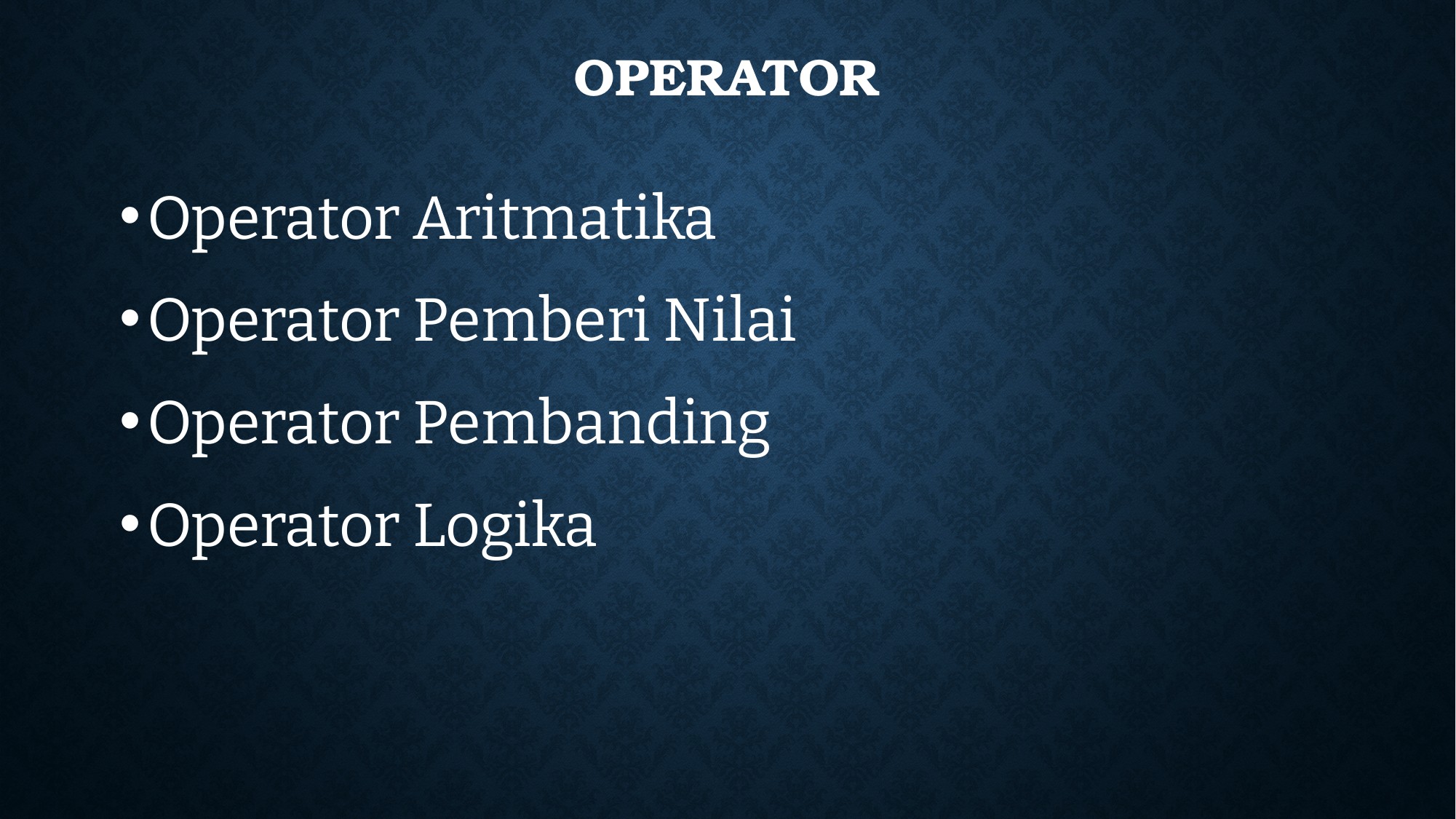

# OPERATOR
Operator Aritmatika
Operator Pemberi Nilai
Operator Pembanding
Operator Logika